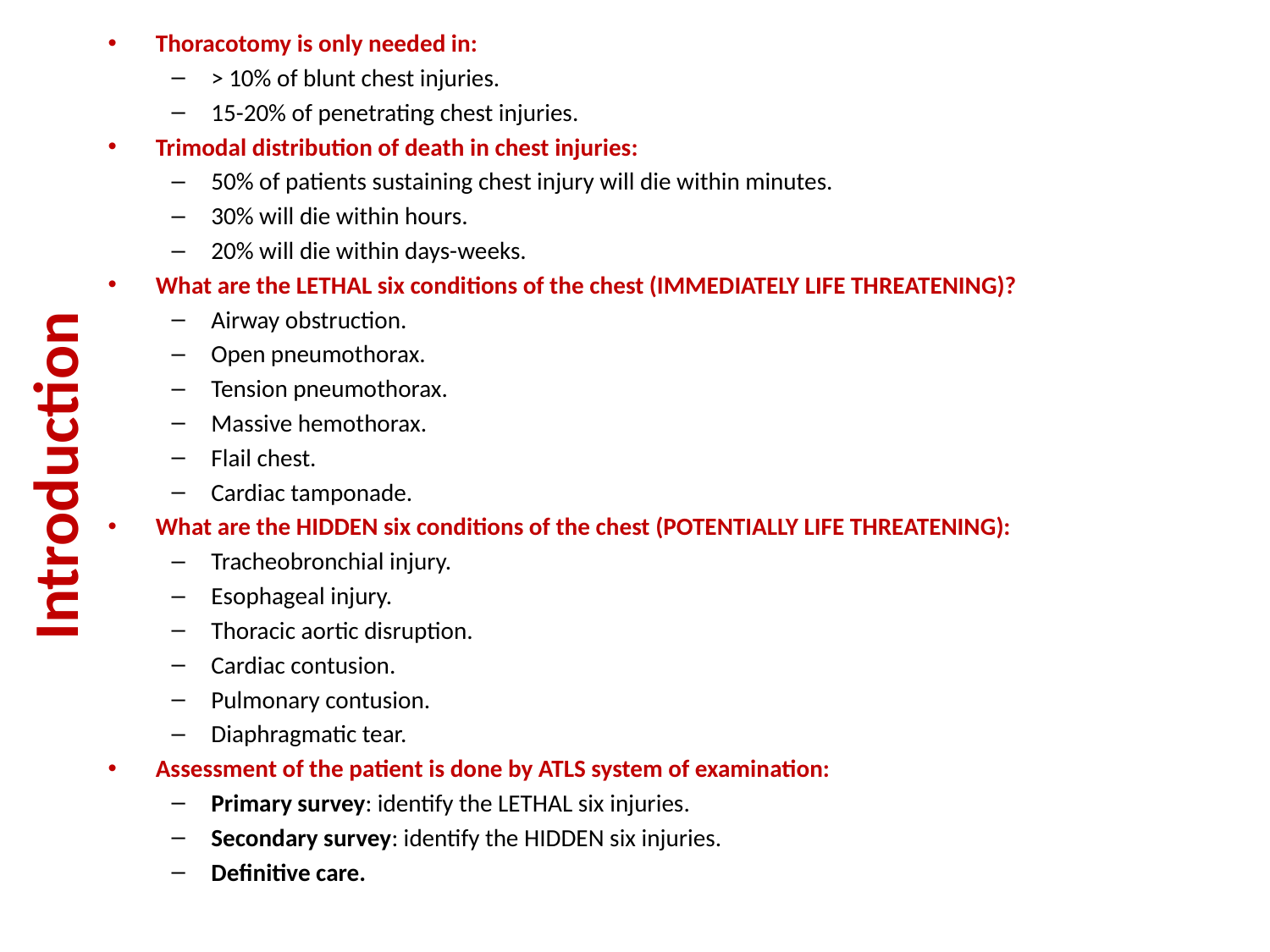

Thoracotomy is only needed in:
> 10% of blunt chest injuries.
15-20% of penetrating chest injuries.
Trimodal distribution of death in chest injuries:
50% of patients sustaining chest injury will die within minutes.
30% will die within hours.
20% will die within days-weeks.
What are the LETHAL six conditions of the chest (IMMEDIATELY LIFE THREATENING)?
Airway obstruction.
Open pneumothorax.
Tension pneumothorax.
Massive hemothorax.
Flail chest.
Cardiac tamponade.
What are the HIDDEN six conditions of the chest (POTENTIALLY LIFE THREATENING):
Tracheobronchial injury.
Esophageal injury.
Thoracic aortic disruption.
Cardiac contusion.
Pulmonary contusion.
Diaphragmatic tear.
Assessment of the patient is done by ATLS system of examination:
Primary survey: identify the LETHAL six injuries.
Secondary survey: identify the HIDDEN six injuries.
Definitive care.
# Introduction